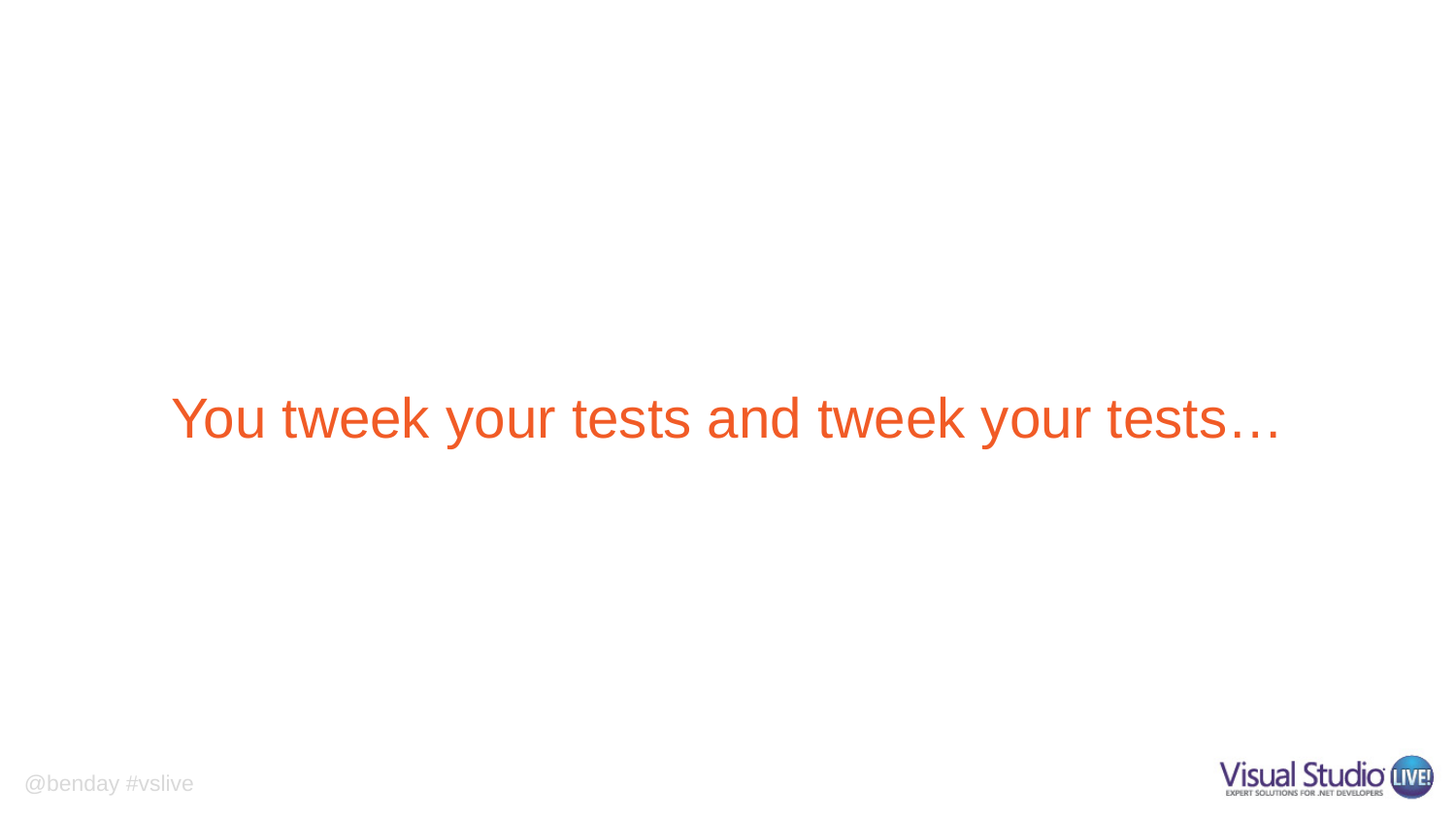

# You tweek your tests and tweek your tests…